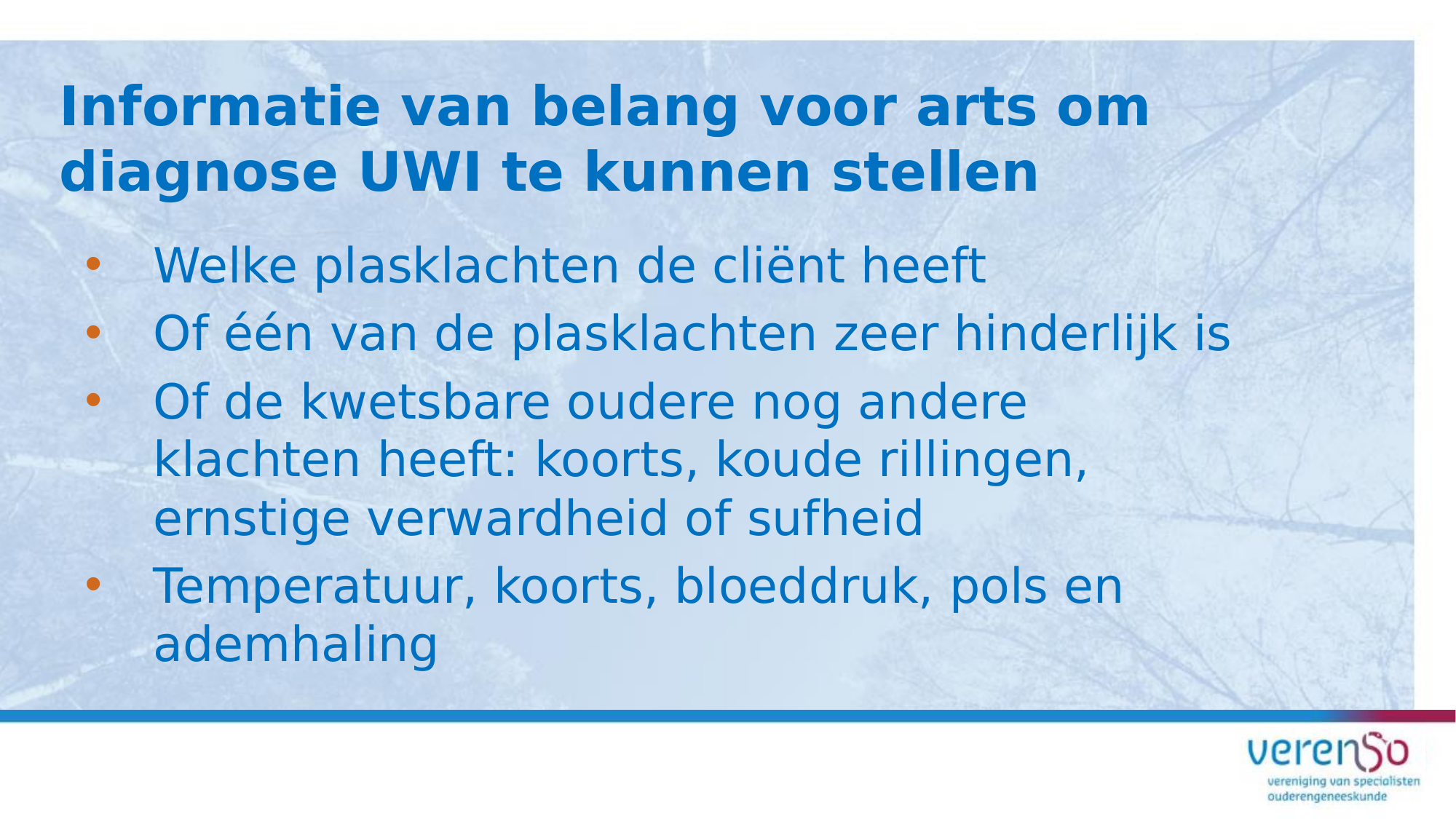

Informatie van belang voor arts om diagnose UWI te kunnen stellen
Welke plasklachten de cliënt heeft
Of één van de plasklachten zeer hinderlijk is
Of de kwetsbare oudere nog andere klachten heeft: koorts, koude rillingen, ernstige verwardheid of sufheid
Temperatuur, koorts, bloeddruk, pols en ademhaling